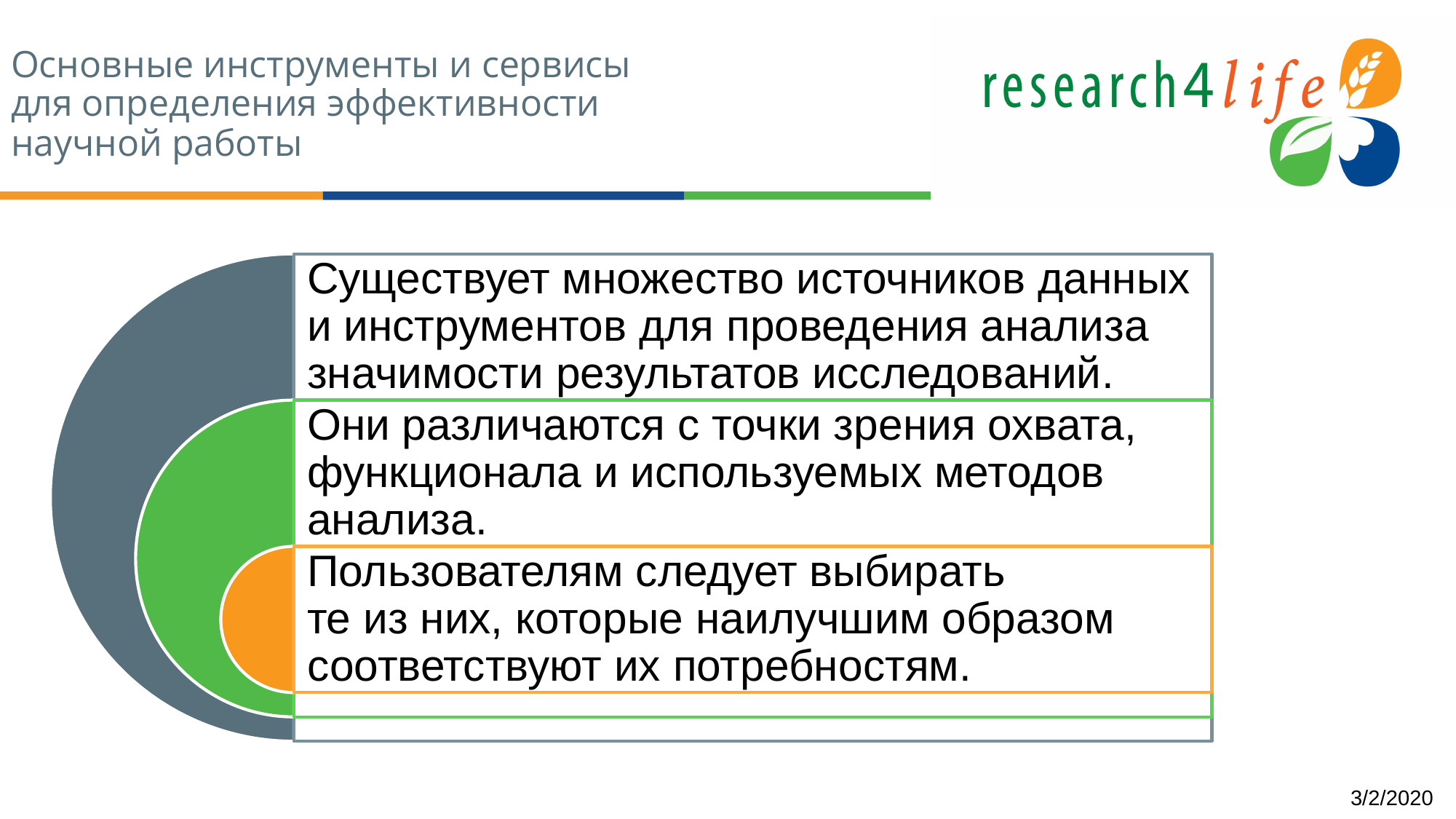

# Основные инструменты и сервисы для определения эффективности научной работы

Существует множество источников данных и инструментов для проведения анализа значимости результатов исследований.

Они различаются с точки зрения охвата, функционала и используемых методов анализа.

Пользователям следует выбирать
те из них, которые наилучшим образом соответствуют их потребностям.
3/2/2020